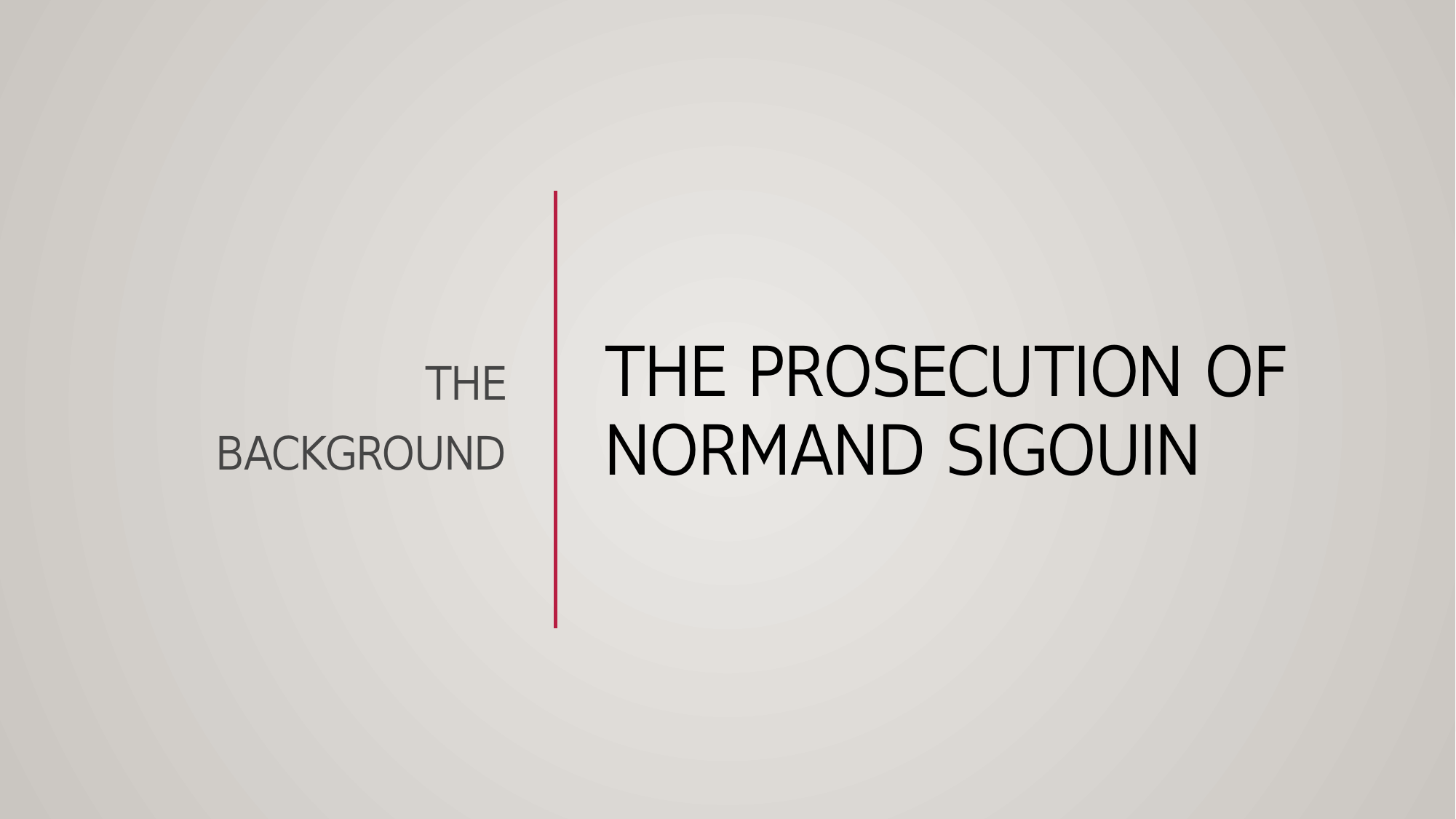

# The PROSECUTION OF NORMAND SIGOUIN
The Background